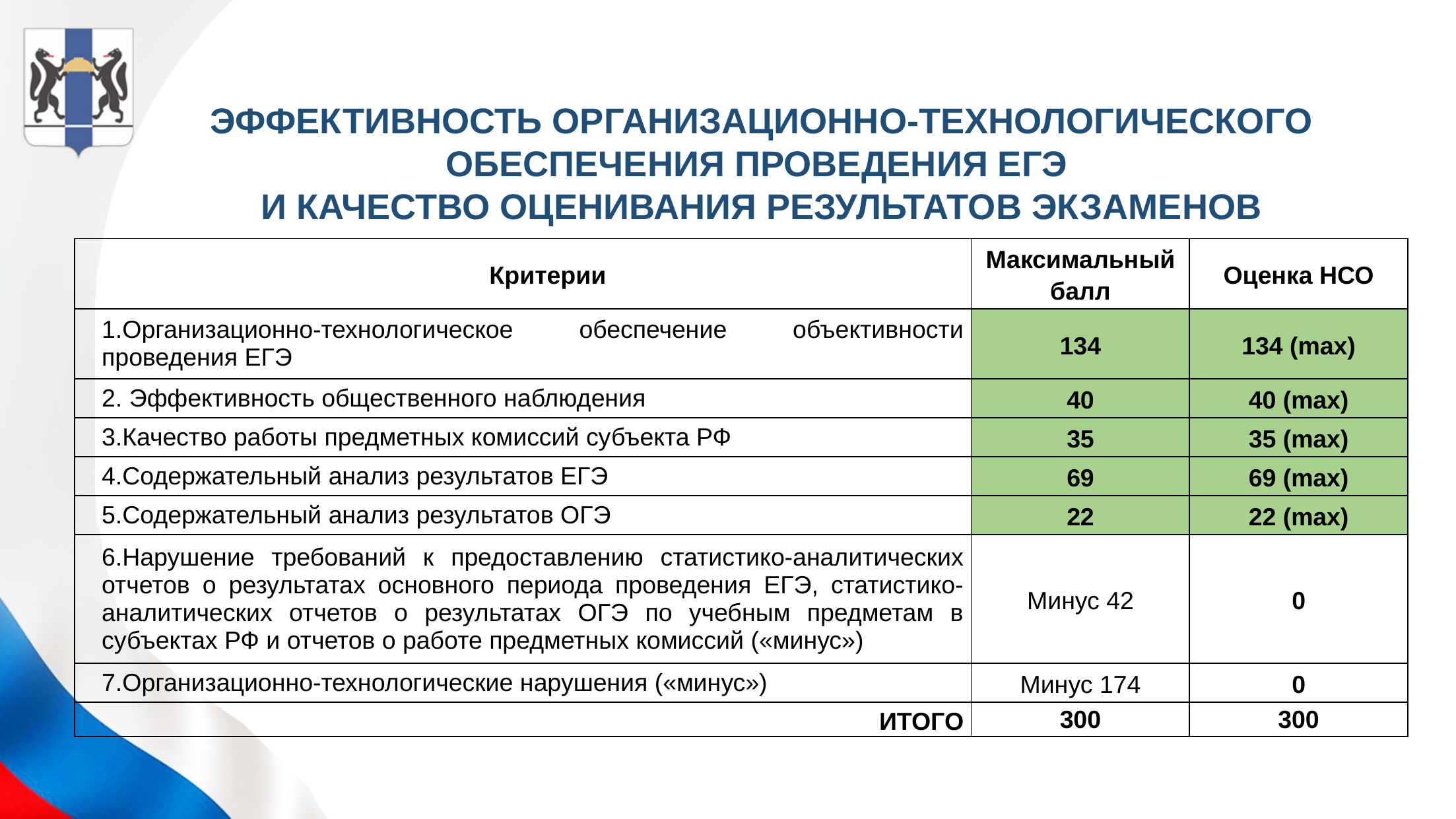

ЭФФЕКТИВНОСТЬ ОРГАНИЗАЦИОННО-ТЕХНОЛОГИЧЕСКОГО ОБЕСПЕЧЕНИЯ ПРОВЕДЕНИЯ ЕГЭ
И КАЧЕСТВО ОЦЕНИВАНИЯ РЕЗУЛЬТАТОВ ЭКЗАМЕНОВ
| Критерии | Максимальный балл | Оценка НСО |
| --- | --- | --- |
| 1.Организационно-технологическое обеспечение объективности проведения ЕГЭ | 134 | 134 (max) |
| 2. Эффективность общественного наблюдения | 40 | 40 (max) |
| 3.Качество работы предметных комиссий субъекта РФ | 35 | 35 (max) |
| 4.Содержательный анализ результатов ЕГЭ | 69 | 69 (max) |
| 5.Содержательный анализ результатов ОГЭ | 22 | 22 (max) |
| 6.Нарушение требований к предоставлению статистико-аналитических отчетов о результатах основного периода проведения ЕГЭ, статистико-аналитических отчетов о результатах ОГЭ по учебным предметам в субъектах РФ и отчетов о работе предметных комиссий («минус») | Минус 42 | 0 |
| 7.Организационно-технологические нарушения («минус») | Минус 174 | 0 |
| ИТОГО | 300 | 300 |